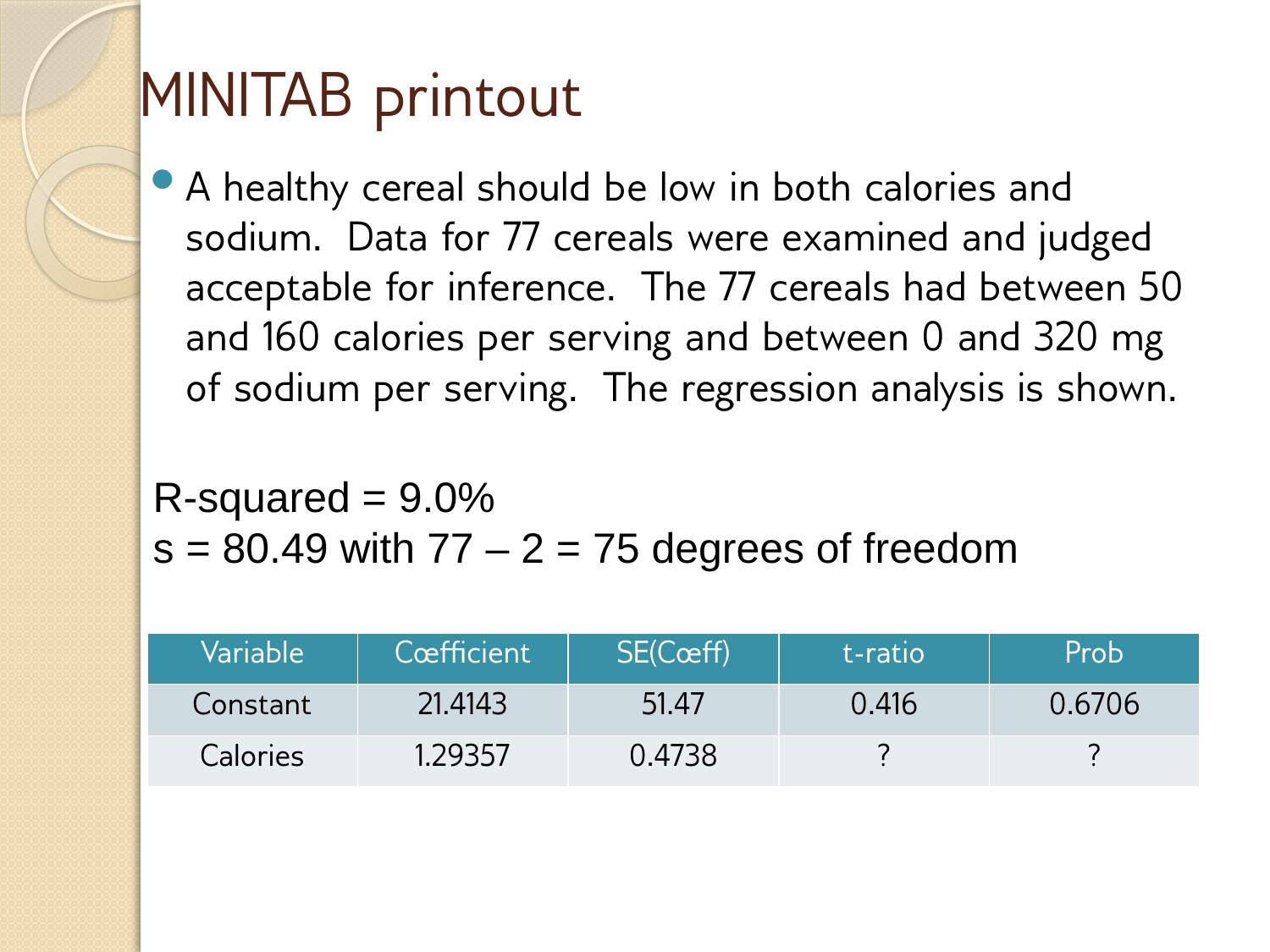

# MINITAB printout
A healthy cereal should be low in both calories and sodium.  Data for 77 cereals were examined and judged acceptable for inference.  The 77 cereals had between 50 and 160 calories per serving and between 0 and 320 mg of sodium per serving.  The regression analysis is shown.
R-squared = 9.0%
s = 80.49 with 77 – 2 = 75 degrees of freedom
| Variable | Coefficient | SE(Coeff) | t-ratio | Prob |
| --- | --- | --- | --- | --- |
| Constant | 21.4143 | 51.47 | 0.416 | 0.6706 |
| Calories | 1.29357 | 0.4738 | ? | ? |